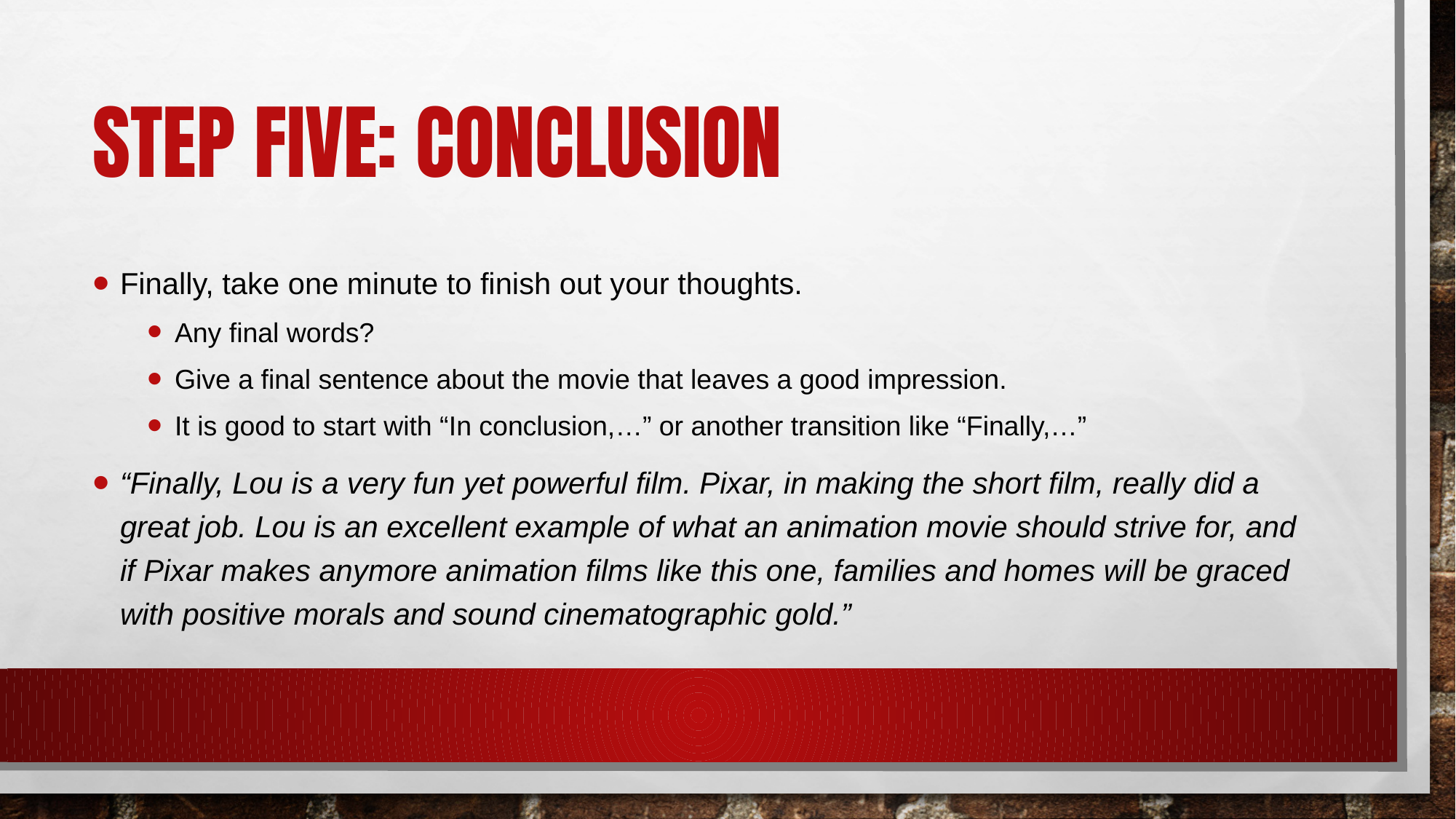

# Step Five: Conclusion
Finally, take one minute to finish out your thoughts.
Any final words?
Give a final sentence about the movie that leaves a good impression.
It is good to start with “In conclusion,…” or another transition like “Finally,…”
“Finally, Lou is a very fun yet powerful film. Pixar, in making the short film, really did a great job. Lou is an excellent example of what an animation movie should strive for, and if Pixar makes anymore animation films like this one, families and homes will be graced with positive morals and sound cinematographic gold.”